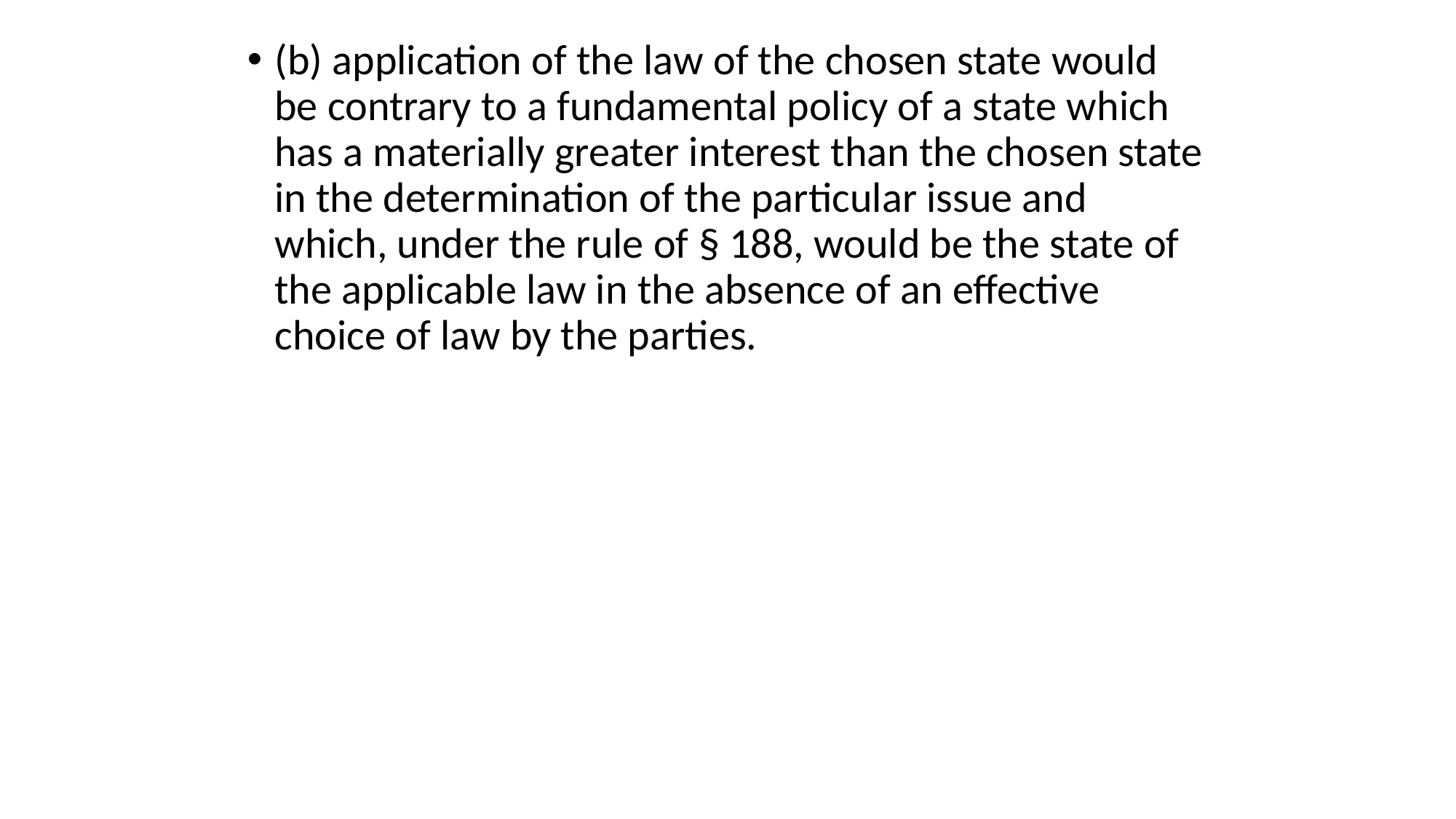

# (b) application of the law of the chosen state would be contrary to a fundamental policy of a state which has a materially greater interest than the chosen state in the determination of the particular issue and which, under the rule of § 188, would be the state of the applicable law in the absence of an effective choice of law by the parties.